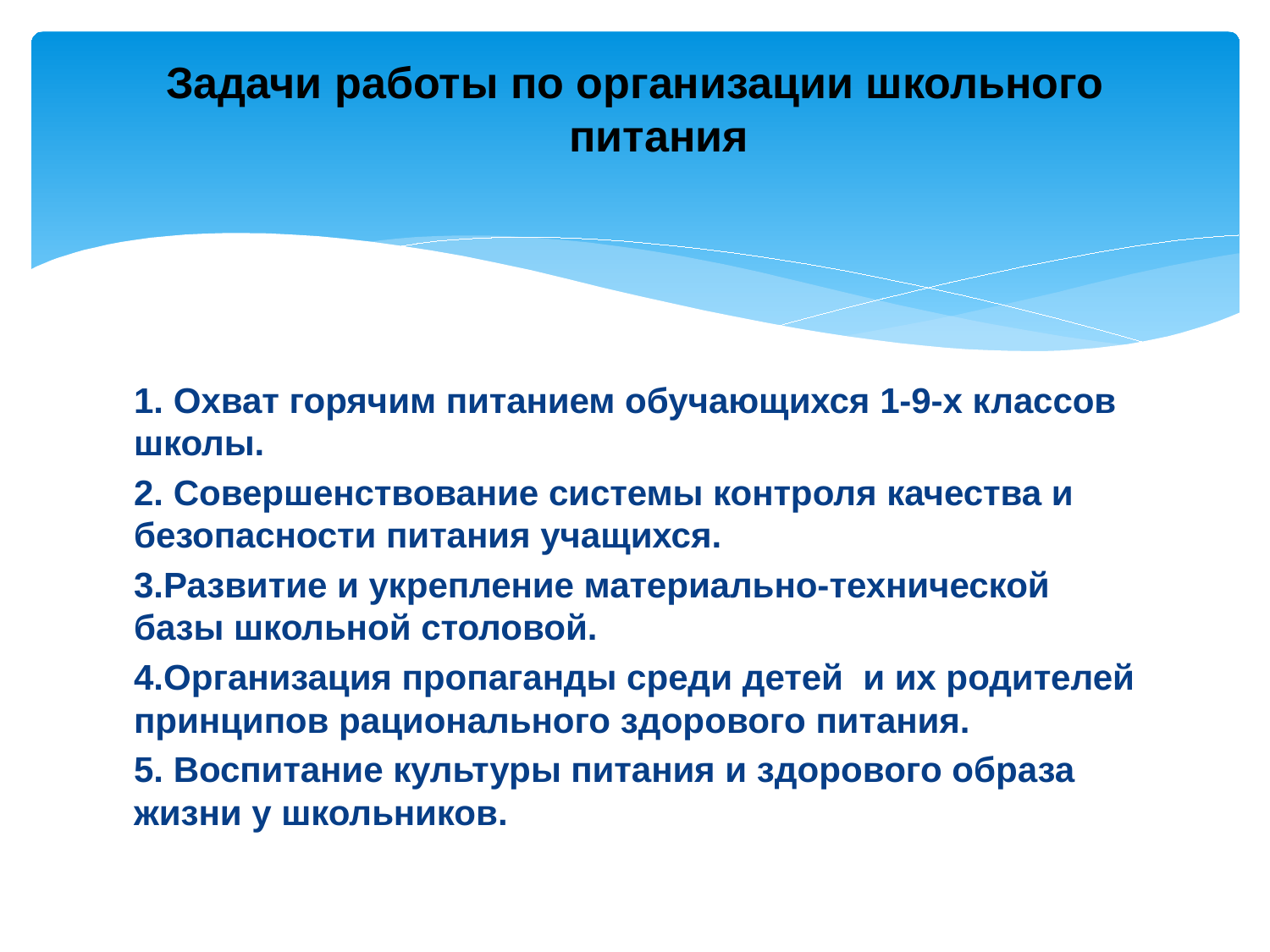

# Задачи работы по организации школьного питания
1. Охват горячим питанием обучающихся 1-9-х классов школы.
2. Совершенствование системы контроля качества и безопасности питания учащихся.
3.Развитие и укрепление материально-технической базы школьной столовой.
4.Организация пропаганды среди детей  и их родителей принципов рационального здорового питания.
5. Воспитание культуры питания и здорового образа жизни у школьников.